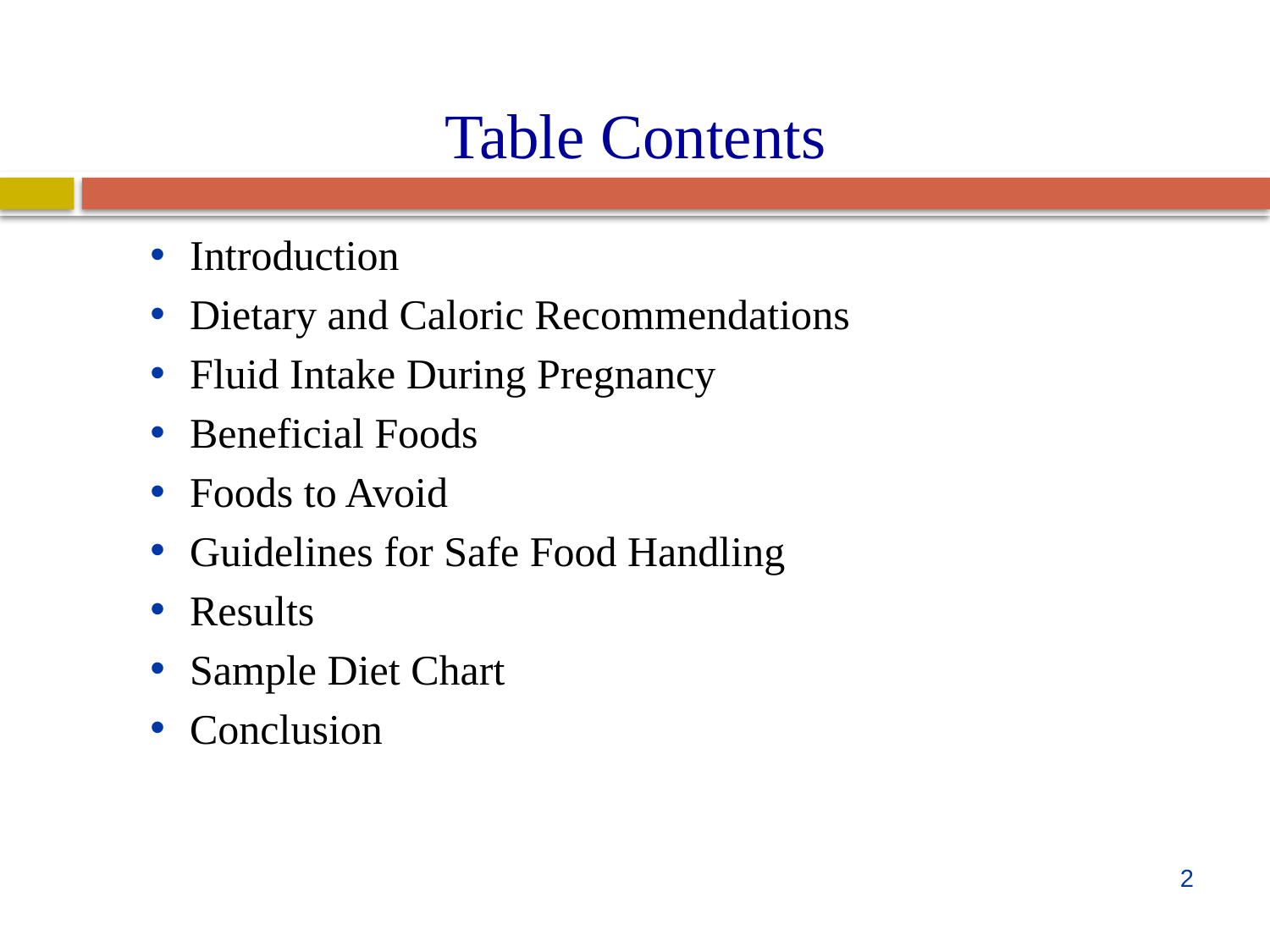

Table Contents
Introduction
Dietary and Caloric Recommendations
Fluid Intake During Pregnancy
Beneficial Foods
Foods to Avoid
Guidelines for Safe Food Handling
Results
Sample Diet Chart
Conclusion
2